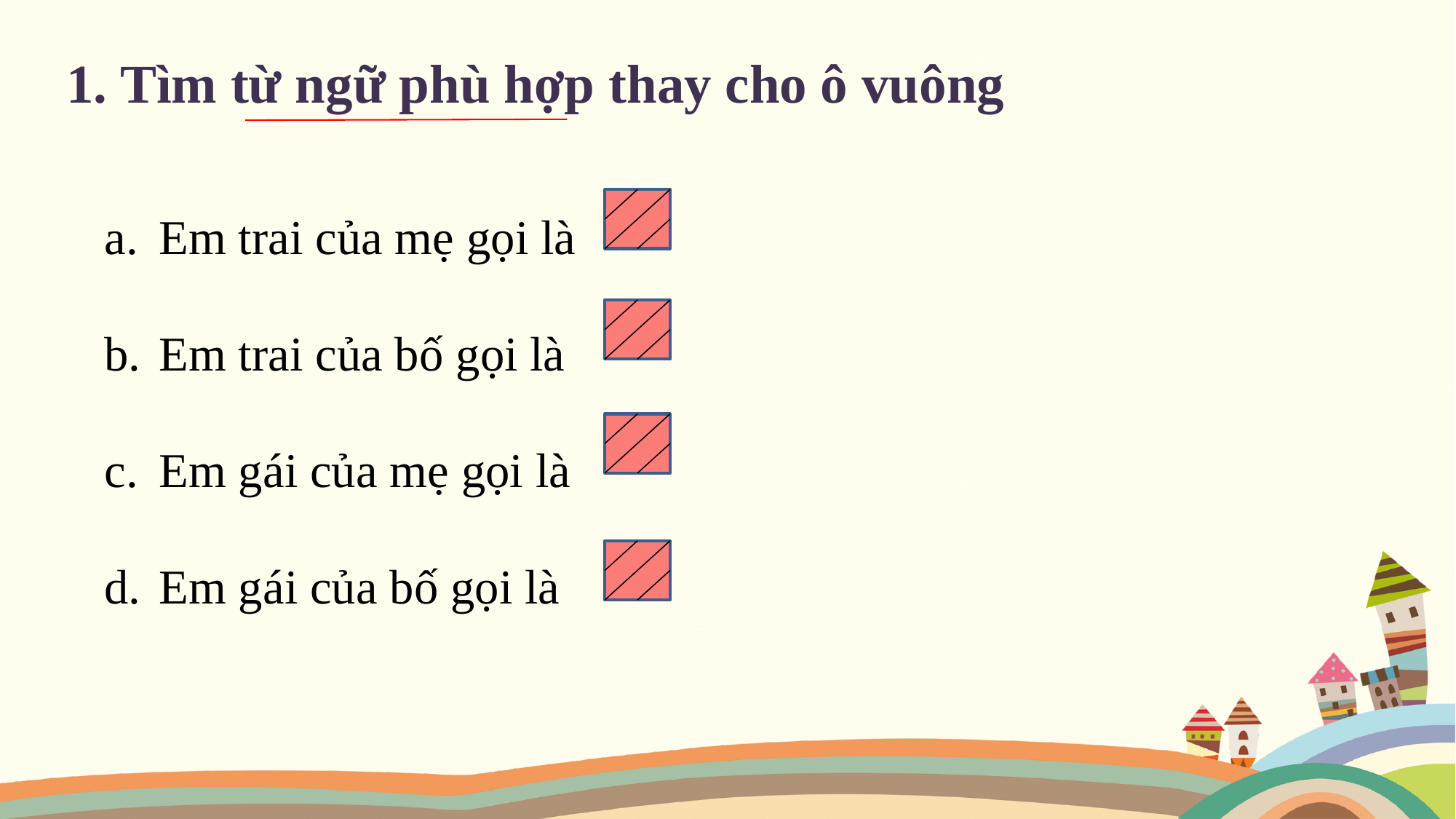

1. Tìm từ ngữ phù hợp thay cho ô vuông
Em trai của mẹ gọi là
Em trai của bố gọi là
Em gái của mẹ gọi là
Em gái của bố gọi là